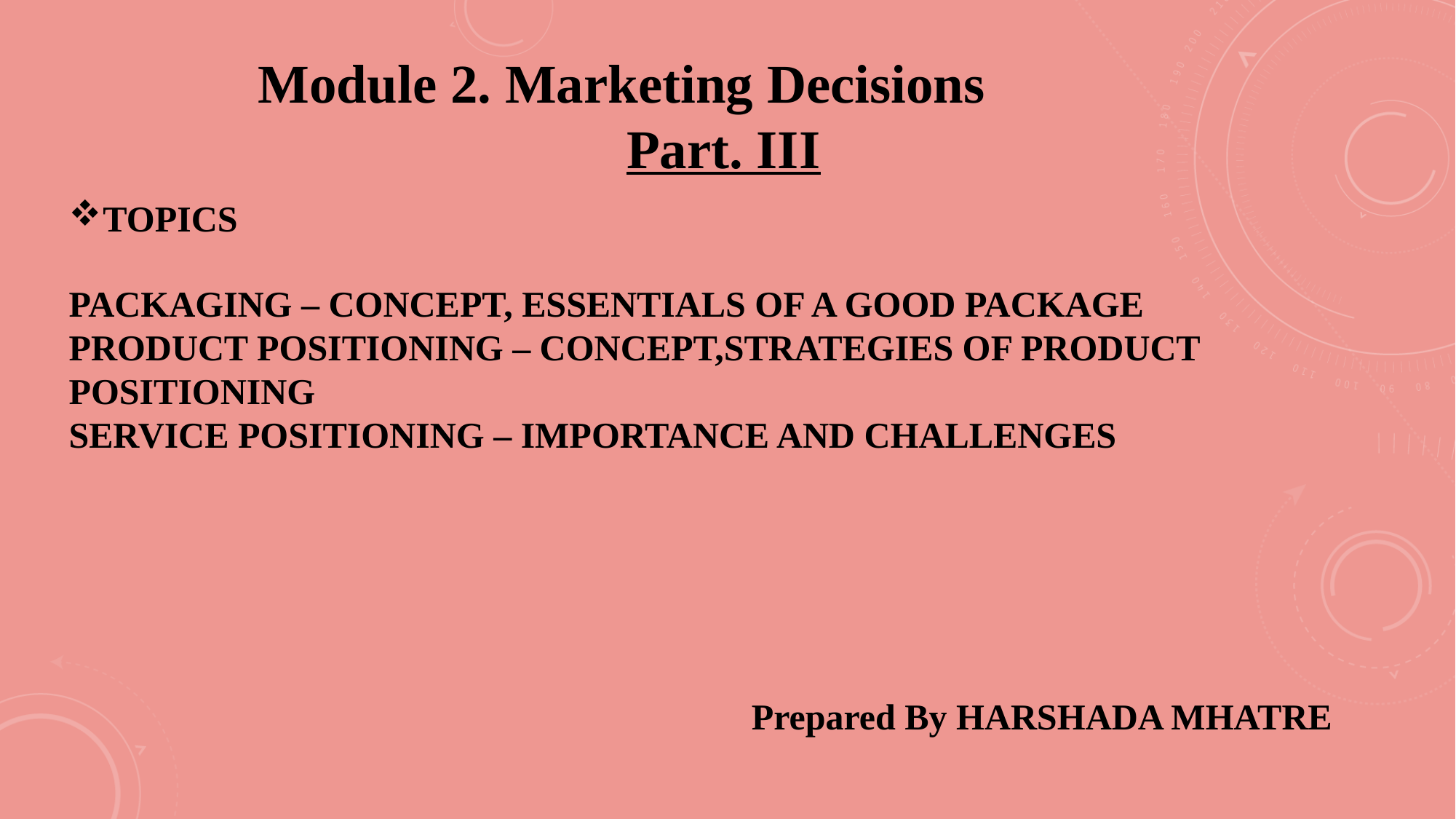

Module 2. Marketing Decisions
                           Part. III
TOPICS
PACKAGING – CONCEPT, ESSENTIALS OF A GOOD PACKAGE
PRODUCT POSITIONING – CONCEPT,STRATEGIES OF PRODUCT POSITIONING
SERVICE POSITIONING – IMPORTANCE AND CHALLENGES

Prepared By HARSHADA MHATRE